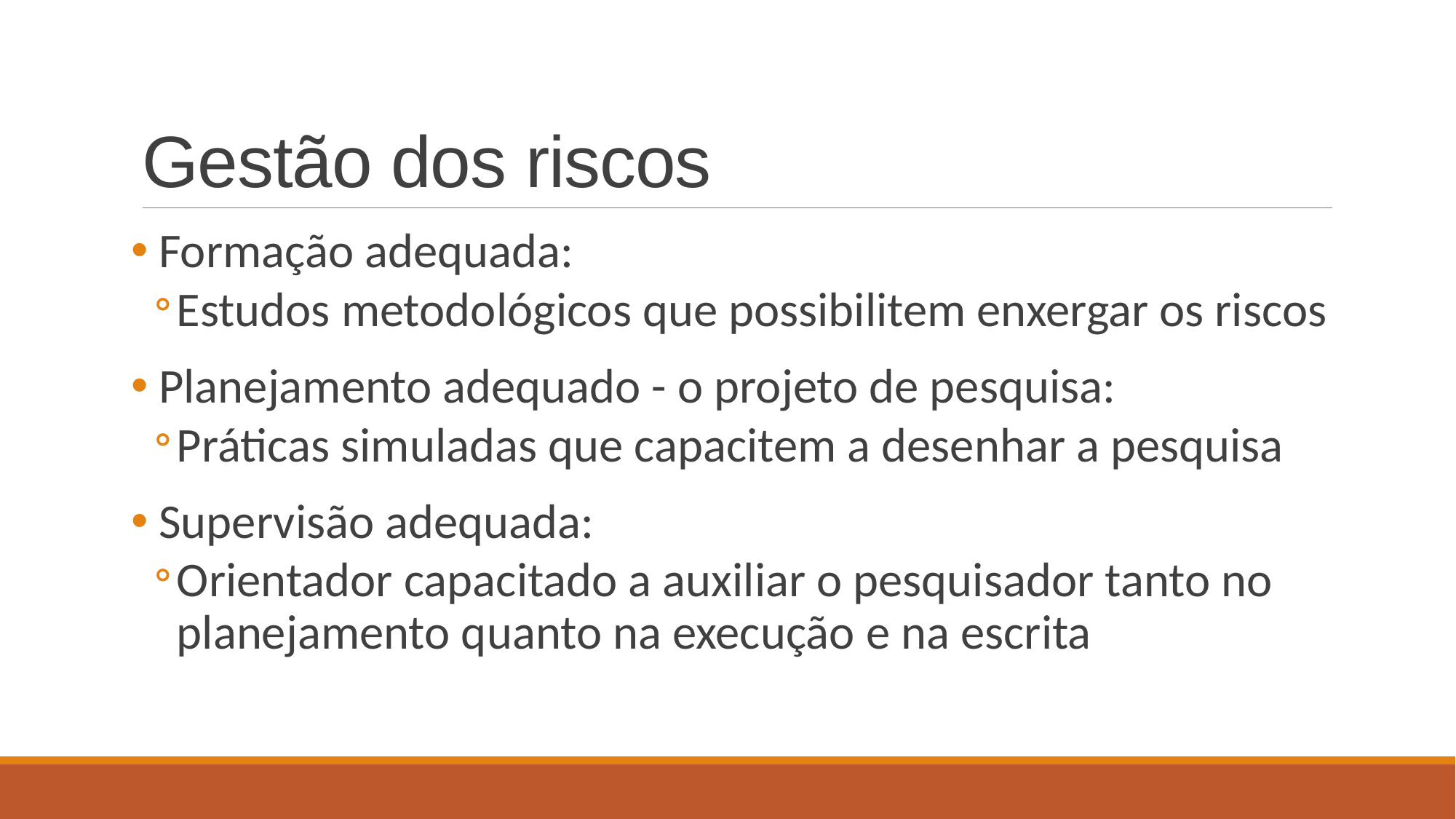

# Gestão dos riscos
 Formação adequada:
Estudos metodológicos que possibilitem enxergar os riscos
 Planejamento adequado - o projeto de pesquisa:
Práticas simuladas que capacitem a desenhar a pesquisa
 Supervisão adequada:
Orientador capacitado a auxiliar o pesquisador tanto no planejamento quanto na execução e na escrita